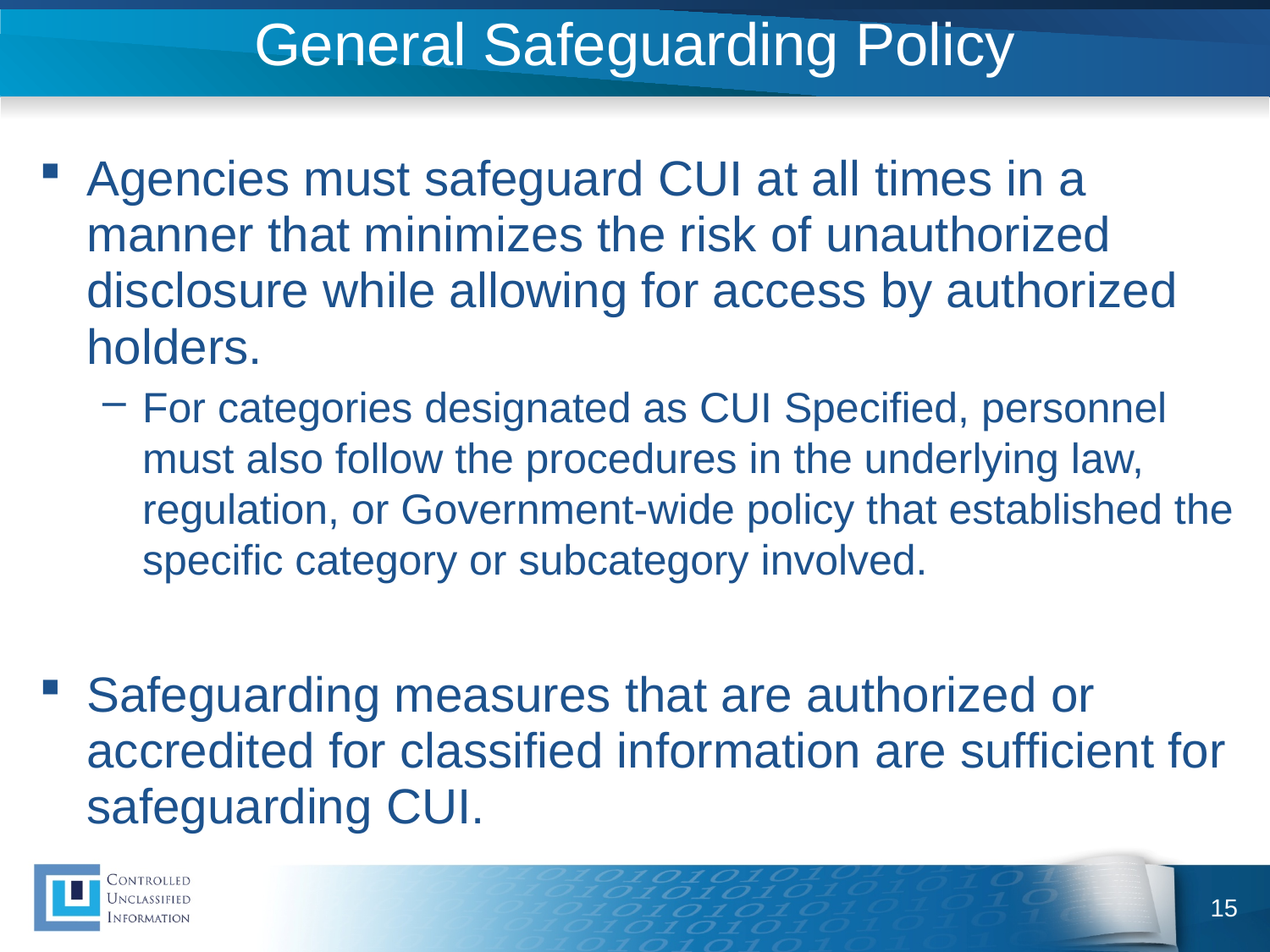

# General Safeguarding Policy
Agencies must safeguard CUI at all times in a manner that minimizes the risk of unauthorized disclosure while allowing for access by authorized holders.
For categories designated as CUI Specified, personnel must also follow the procedures in the underlying law, regulation, or Government-wide policy that established the specific category or subcategory involved.

Safeguarding measures that are authorized or accredited for classified information are sufficient for safeguarding CUI.

15